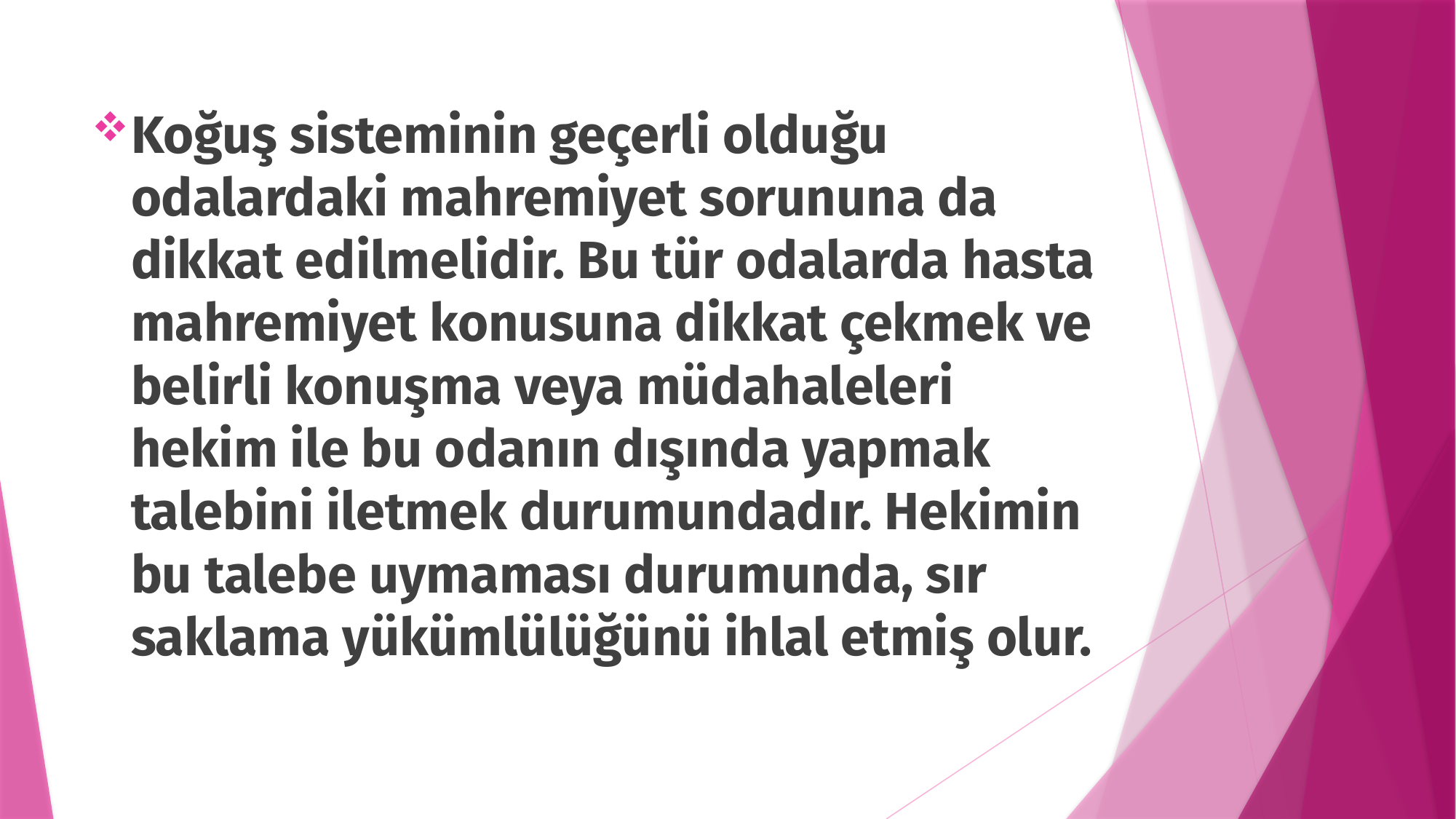

Koğuş sisteminin geçerli olduğu odalardaki mahremiyet sorununa da dikkat edilmelidir. Bu tür odalarda hasta mahremiyet konusuna dikkat çekmek ve belirli konuşma veya müdahaleleri hekim ile bu odanın dışında yapmak talebini iletmek durumundadır. Hekimin bu talebe uymaması durumunda, sır saklama yükümlülüğünü ihlal etmiş olur.